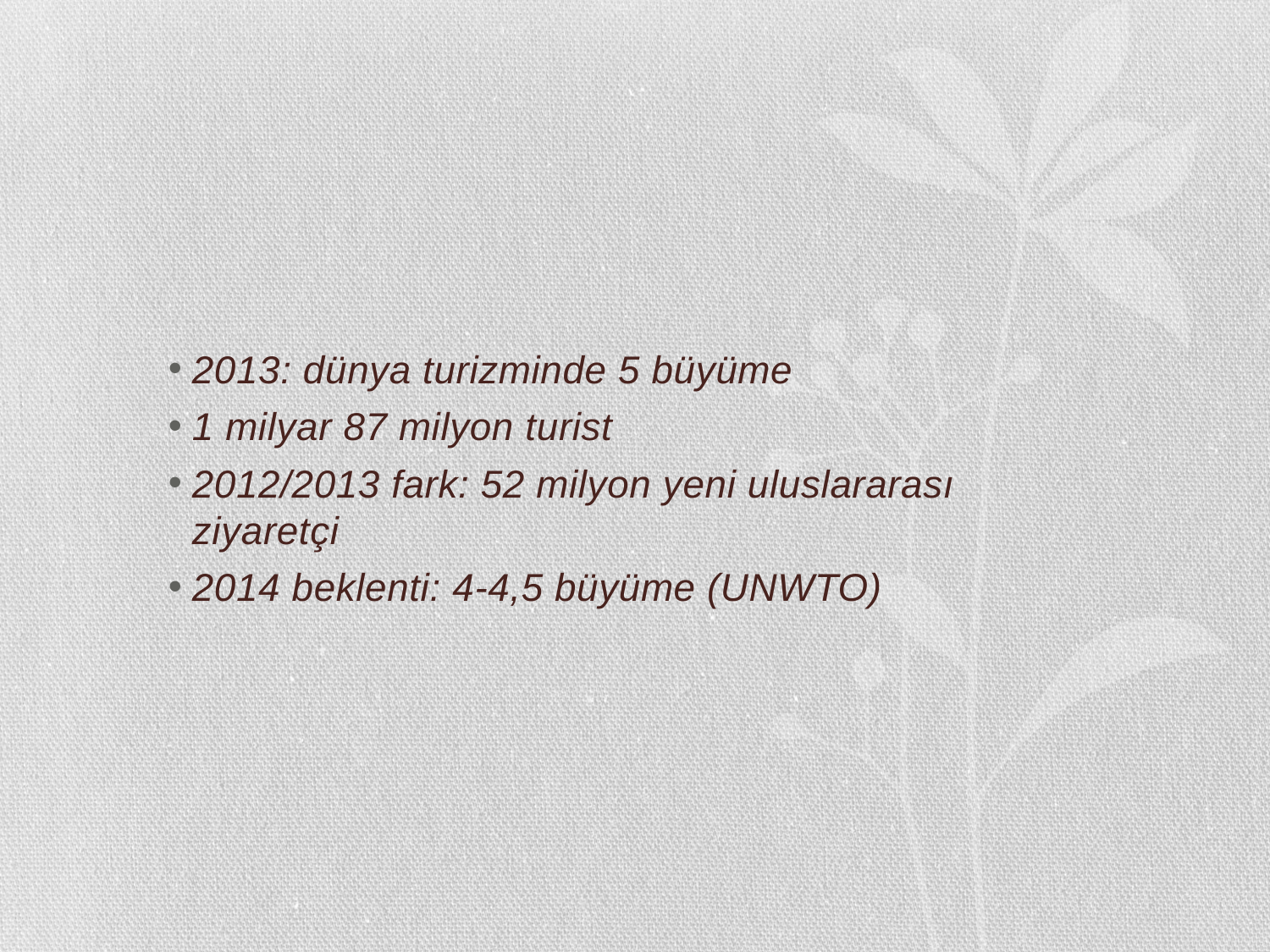

#
2013: dünya turizminde 5 büyüme
1 milyar 87 milyon turist
2012/2013 fark: 52 milyon yeni uluslararası ziyaretçi
2014 beklenti: 4-4,5 büyüme (UNWTO)